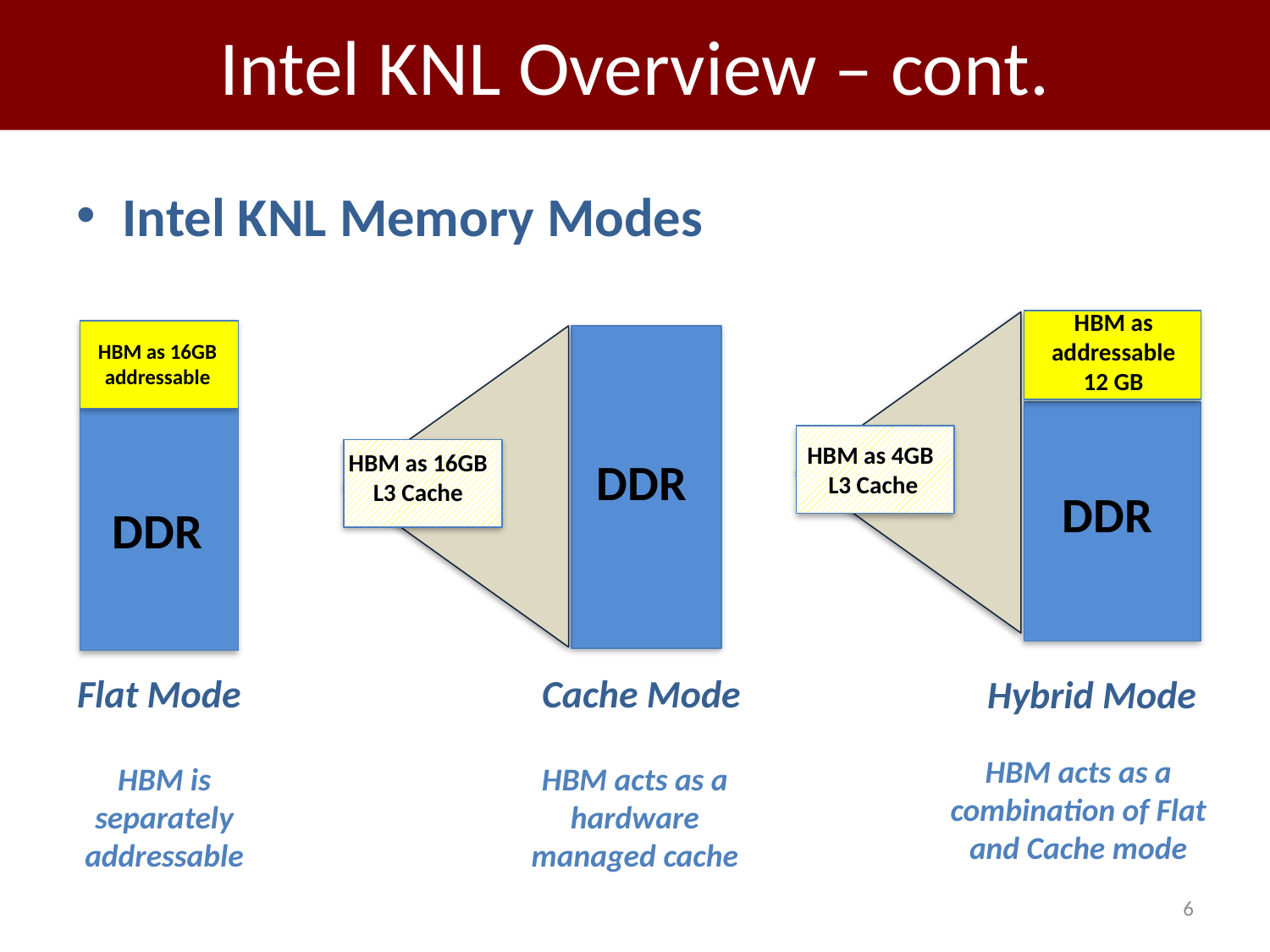

# Intel KNL Overview – cont.
Intel KNL Memory Modes

HBM as addressable 12 GB

HBM as 4GB  L3 Cache

DDR

HBM as 16GB L3 Cache

DDR
HBM as 16GB addressable
DDR
Cache Mode
Hybrid Mode
Flat Mode
HBM acts as a combination of Flat and Cache mode
HBM acts as a hardware managed cache
HBM is separately addressable
6